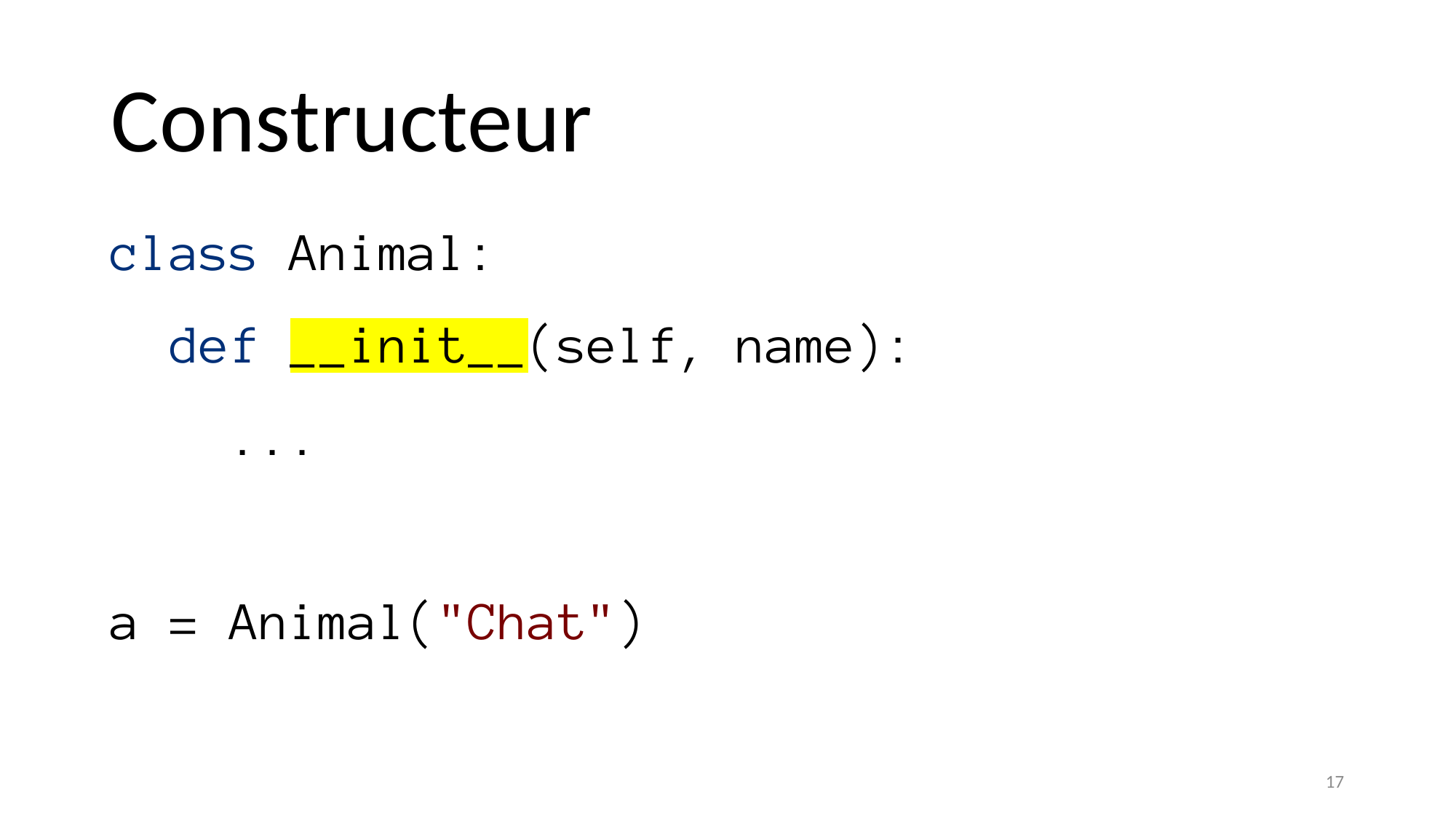

# Constructeur
class Animal:
  def __init__(self, name):
    ...

a = Animal("Chat")
17